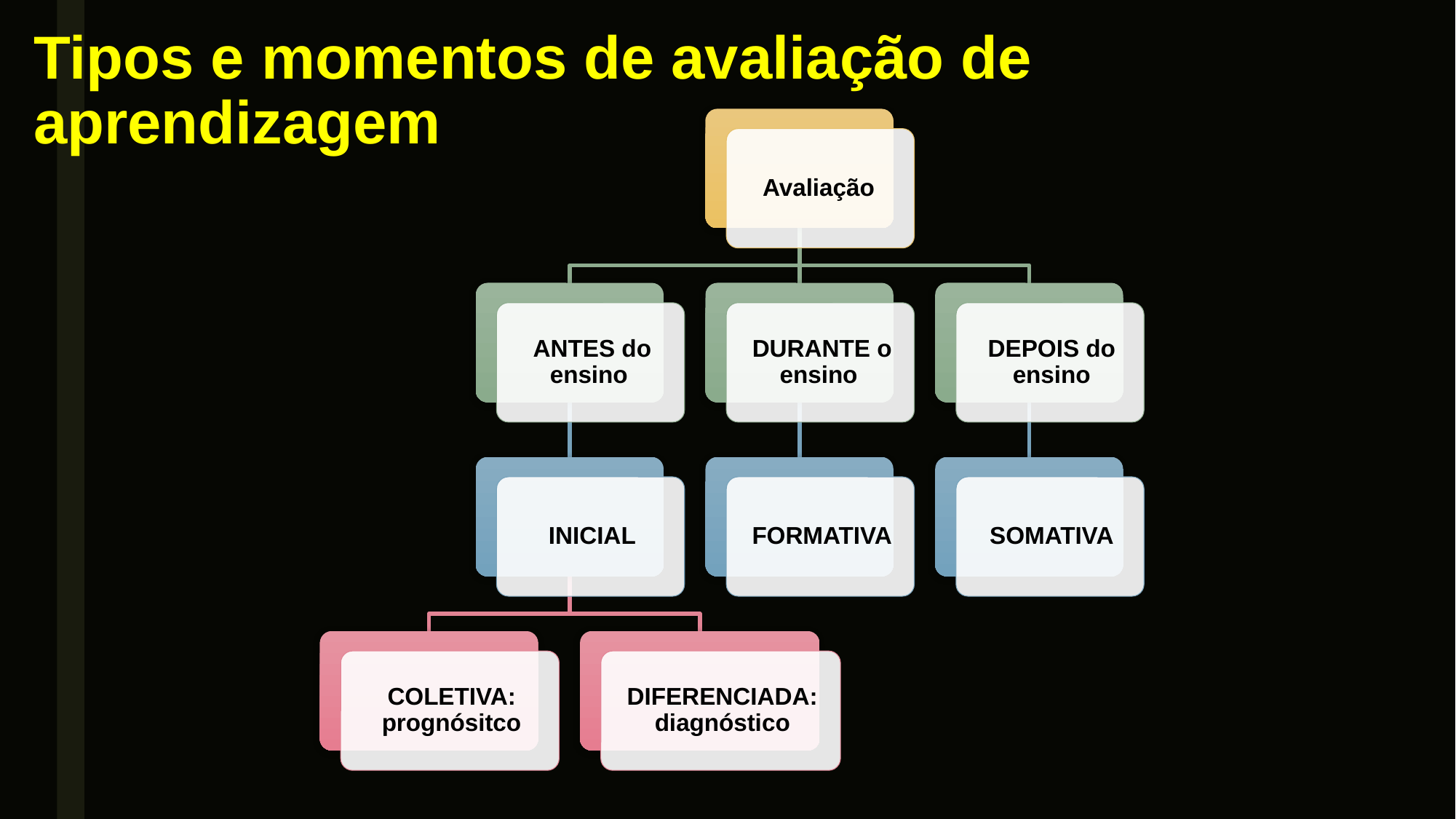

# Tipos e momentos de avaliação de aprendizagem
Avaliação
ANTES do ensino
INICIAL
COLETIVA: prognósitco
DIFERENCIADA: diagnóstico
DURANTE o ensino
FORMATIVA
DEPOIS do ensino
SOMATIVA